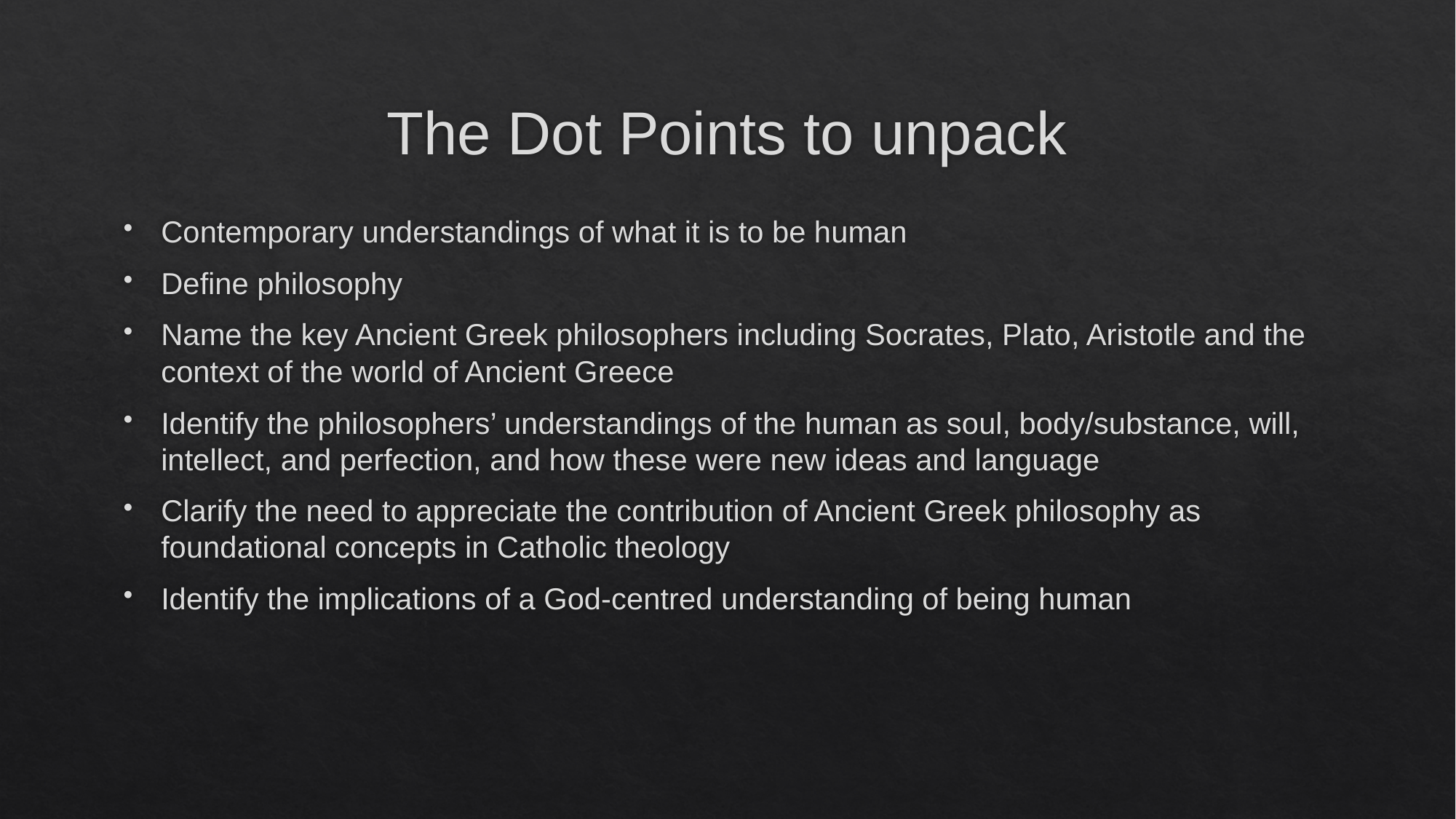

# The Dot Points to unpack
Contemporary understandings of what it is to be human
Define philosophy
Name the key Ancient Greek philosophers including Socrates, Plato, Aristotle and the context of the world of Ancient Greece
Identify the philosophers’ understandings of the human as soul, body/substance, will, intellect, and perfection, and how these were new ideas and language
Clarify the need to appreciate the contribution of Ancient Greek philosophy as foundational concepts in Catholic theology
Identify the implications of a God-centred understanding of being human